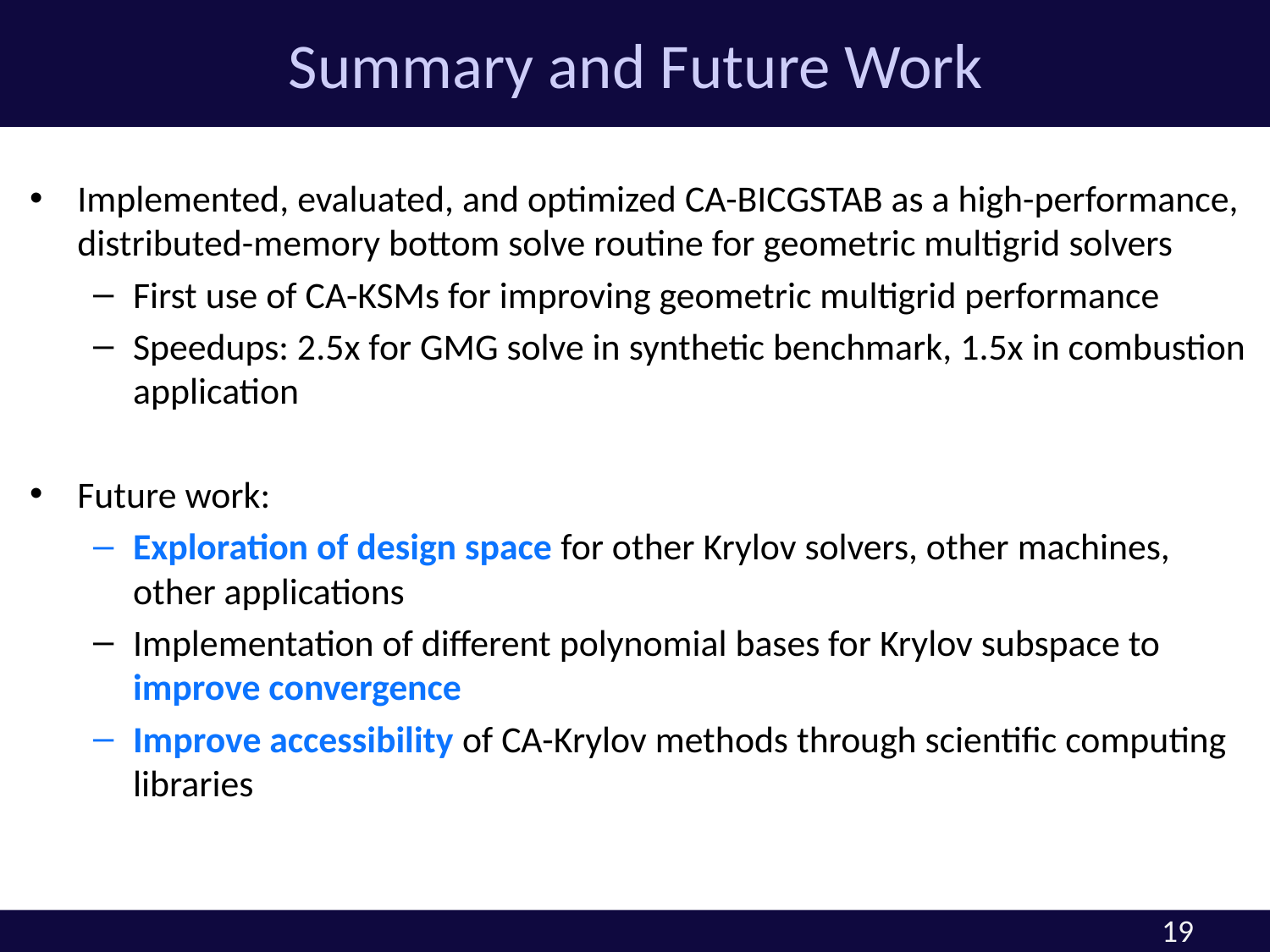

# Summary and Future Work
Implemented, evaluated, and optimized CA-BICGSTAB as a high-performance, distributed-memory bottom solve routine for geometric multigrid solvers
First use of CA-KSMs for improving geometric multigrid performance
Speedups: 2.5x for GMG solve in synthetic benchmark, 1.5x in combustion application

Future work:
Exploration of design space for other Krylov solvers, other machines, other applications
Implementation of different polynomial bases for Krylov subspace to improve convergence
Improve accessibility of CA-Krylov methods through scientific computing libraries

19